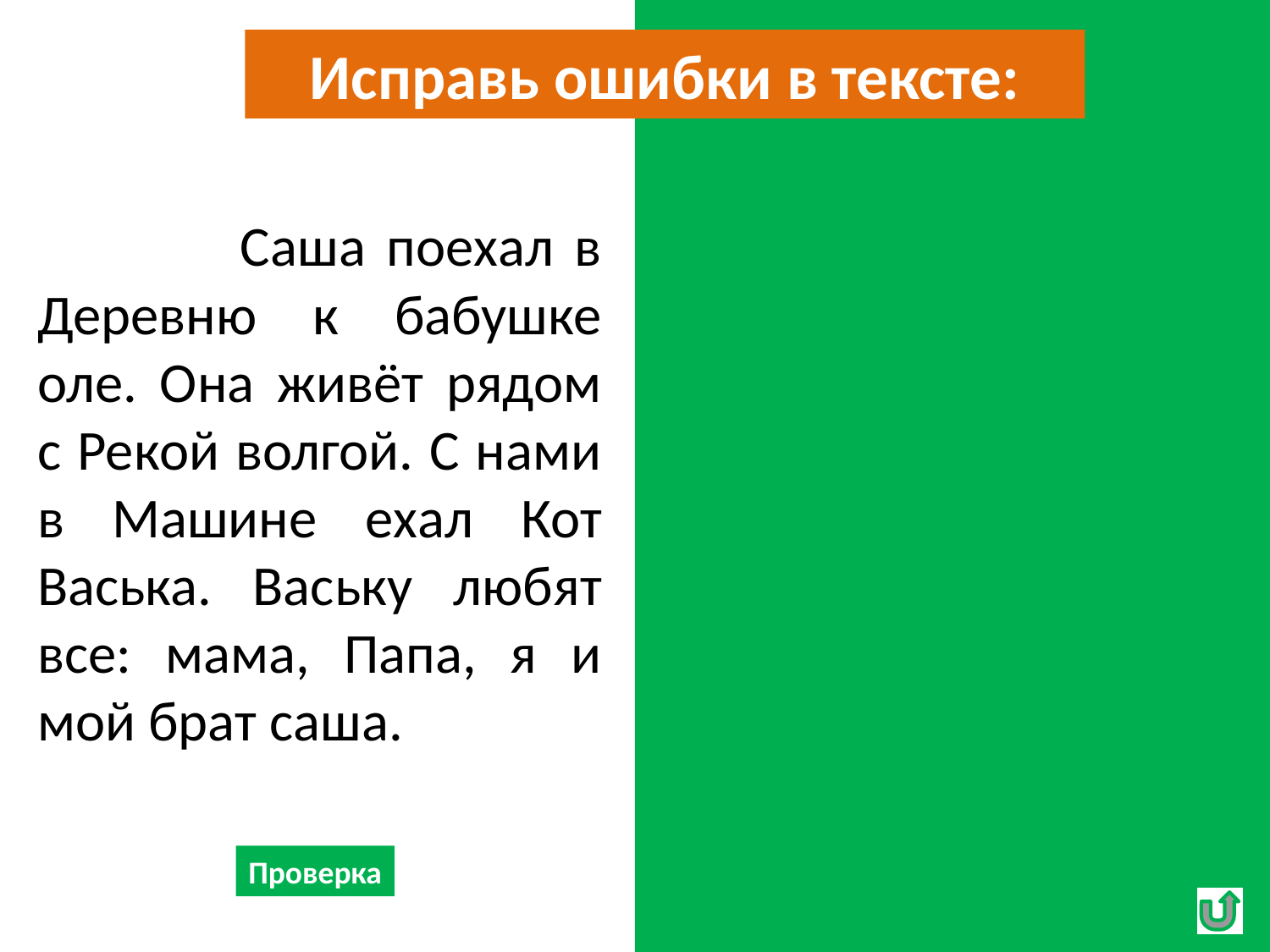

Исправь ошибки в тексте:
         Саша поехал в Деревню к бабушке оле. Она живёт рядом с Рекой волгой. С нами в Машине ехал Кот Васька. Ваську любят все: мама, Папа, я и мой брат саша.
         Саша поехал в деревню к бабушке Оле. Она живёт рядом с рекой Волгой. С нами в машине ехал кот Васька. Ваську любят все: мама, папа, я и мой брат Саша.
Проверка